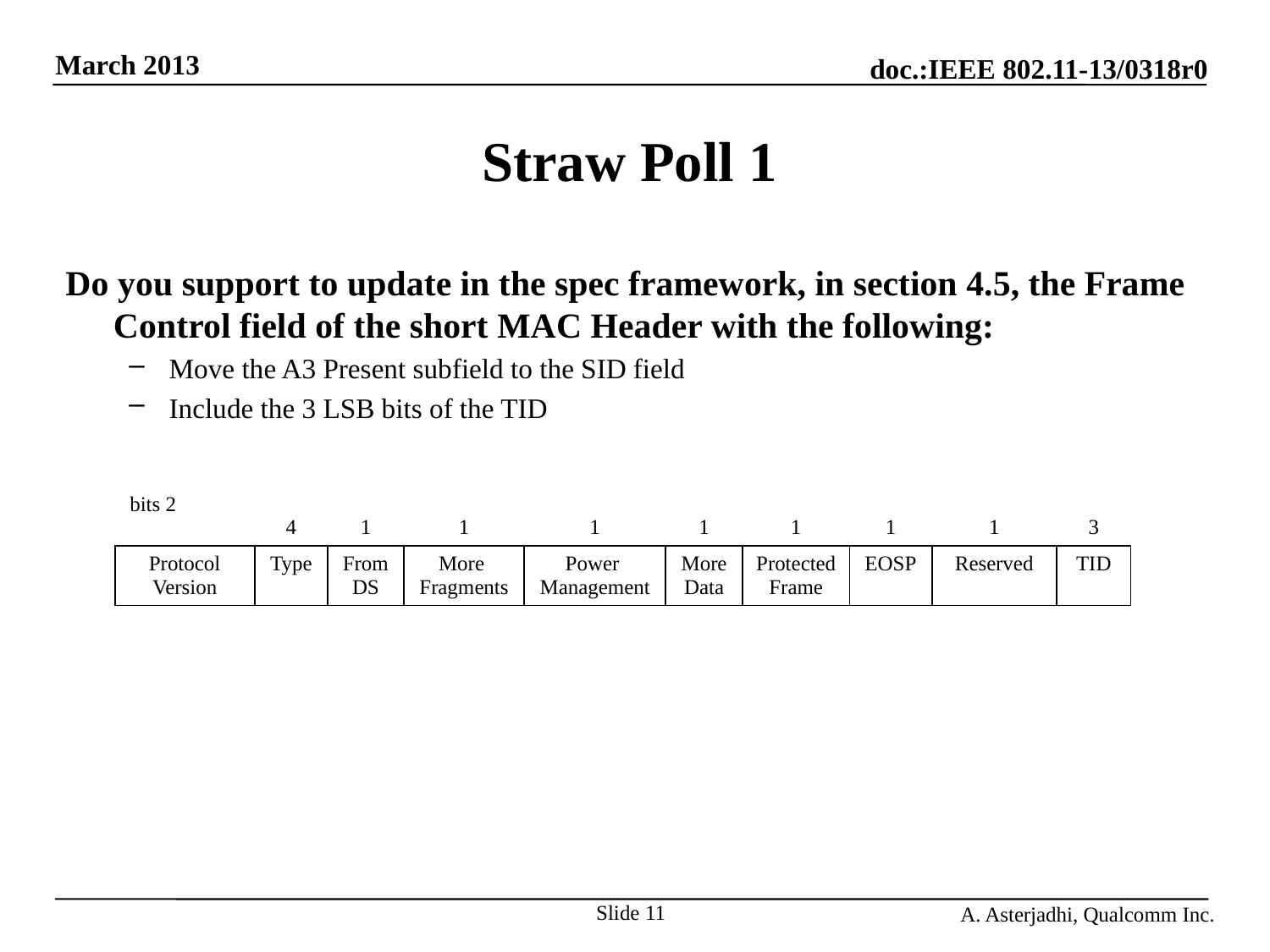

# Straw Poll 1
Do you support to update in the spec framework, in section 4.5, the Frame Control field of the short MAC Header with the following:
Move the A3 Present subfield to the SID field
Include the 3 LSB bits of the TID

| bits 2 | 4 | 1 | 1 | 1 | 1 | 1 | 1 | 1 | 3 |
| --- | --- | --- | --- | --- | --- | --- | --- | --- | --- |
| Protocol Version | Type | From DS | More Fragments | Power Management | More Data | Protected Frame | EOSP | Reserved | TID |
Slide 11